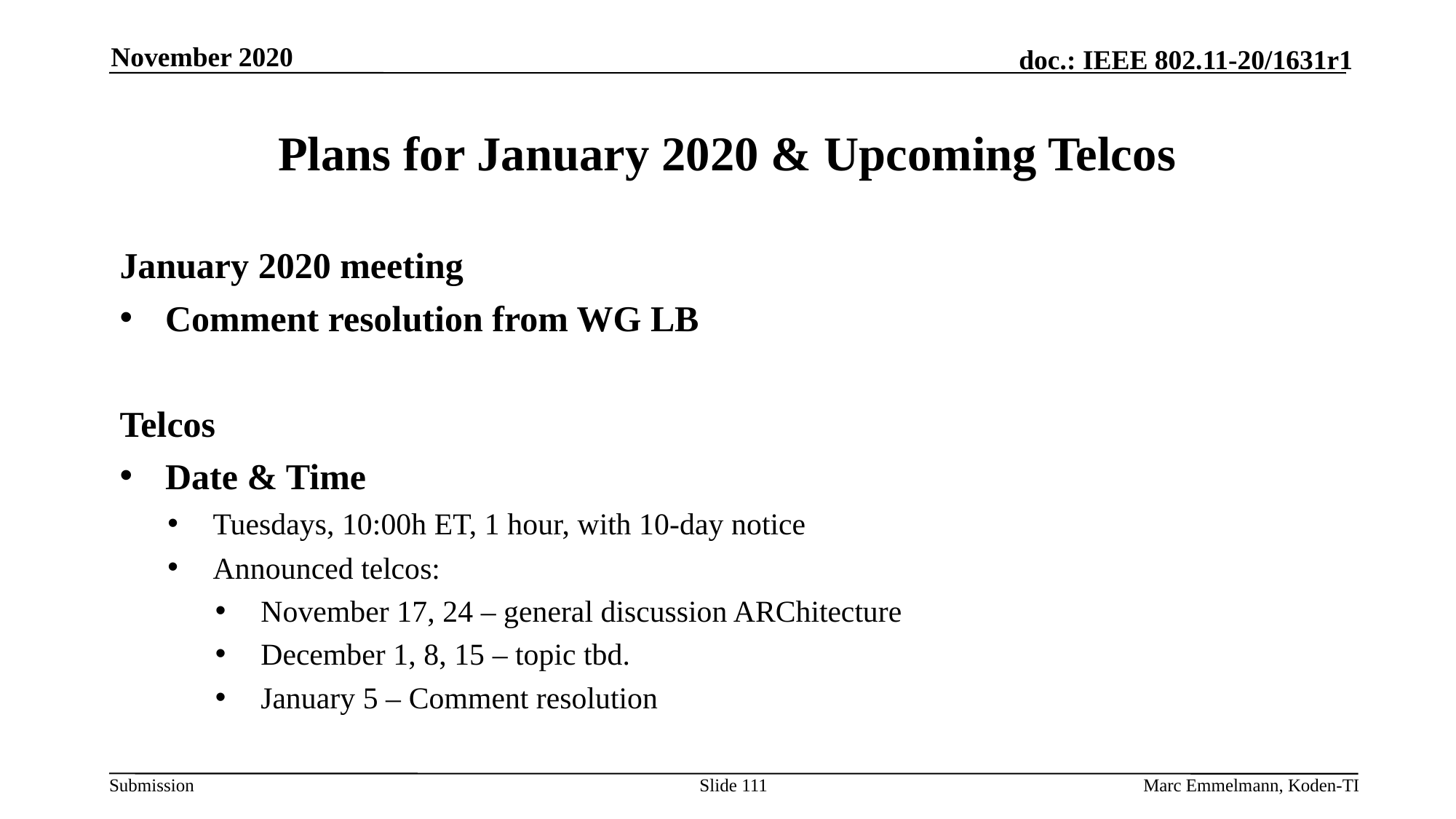

November 2020
# Plans for January 2020 & Upcoming Telcos
January 2020 meeting
Comment resolution from WG LB

Telcos
Date & Time
Tuesdays, 10:00h ET, 1 hour, with 10-day notice
Announced telcos:
November 17, 24 – general discussion ARChitecture
December 1, 8, 15 – topic tbd.
January 5 – Comment resolution
Slide 111
Marc Emmelmann, Koden-TI